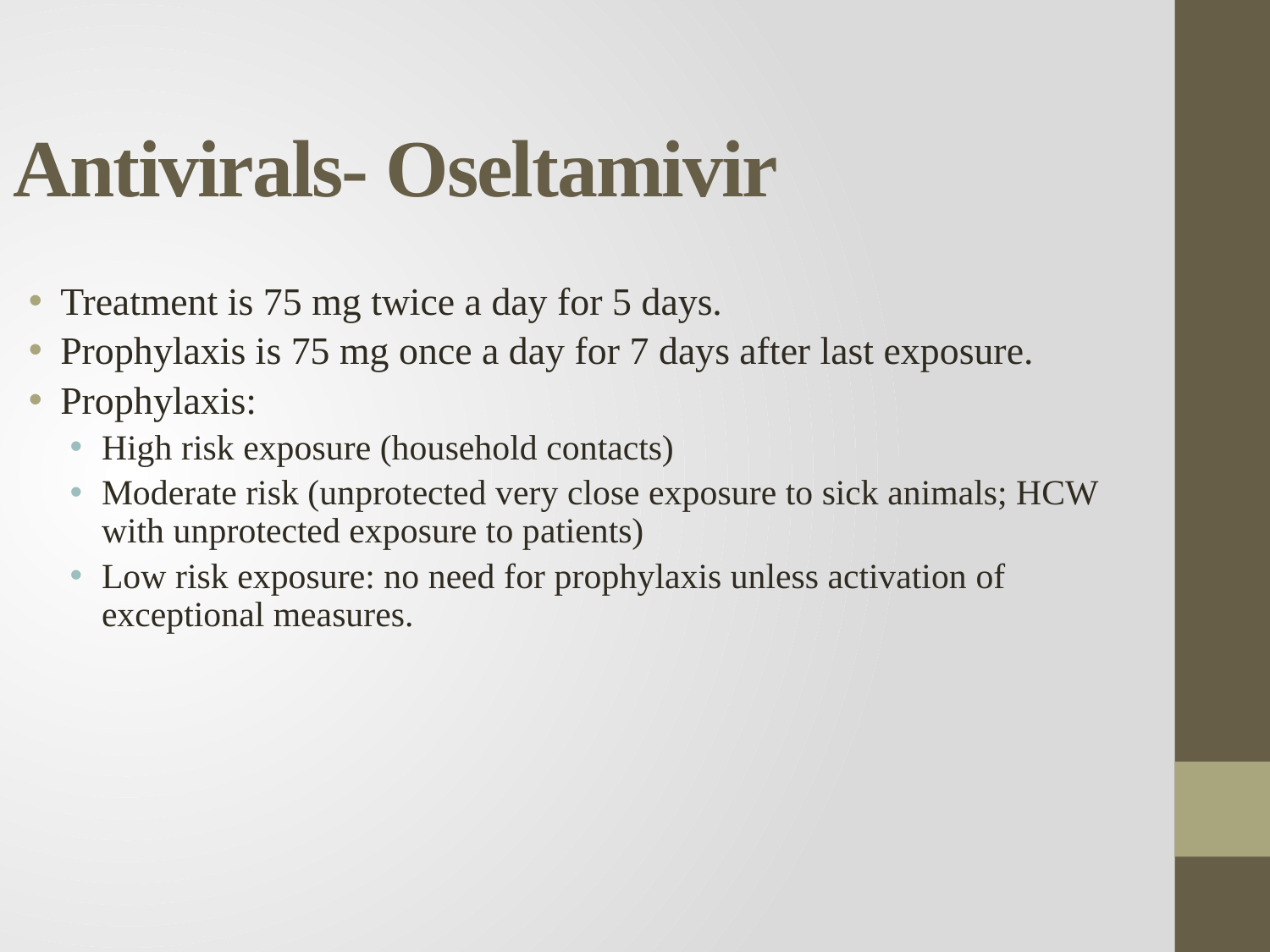

Antivirals- Oseltamivir
Treatment is 75 mg twice a day for 5 days.
Prophylaxis is 75 mg once a day for 7 days after last exposure.
Prophylaxis:
High risk exposure (household contacts)
Moderate risk (unprotected very close exposure to sick animals; HCW with unprotected exposure to patients)
Low risk exposure: no need for prophylaxis unless activation of exceptional measures.